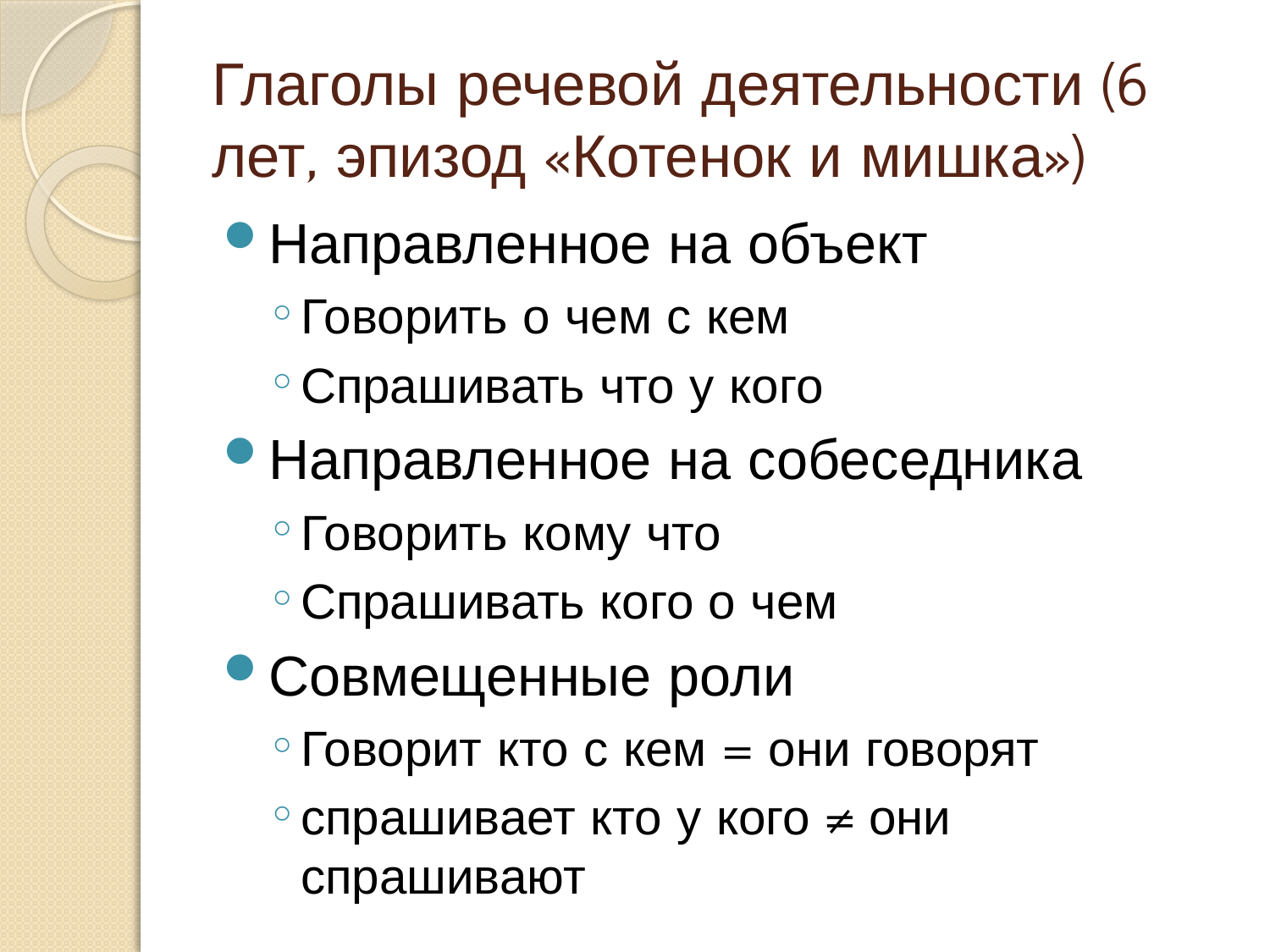

# Глаголы речевой деятельности (6 лет, эпизод «Котенок и мишка»)
Направленное на объект
Говорить о чем с кем
Спрашивать что у кого
Направленное на собеседника
Говорить кому что
Спрашивать кого о чем
Совмещенные роли
Говорит кто с кем = они говорят
спрашивает кто у кого ≠ они спрашивают